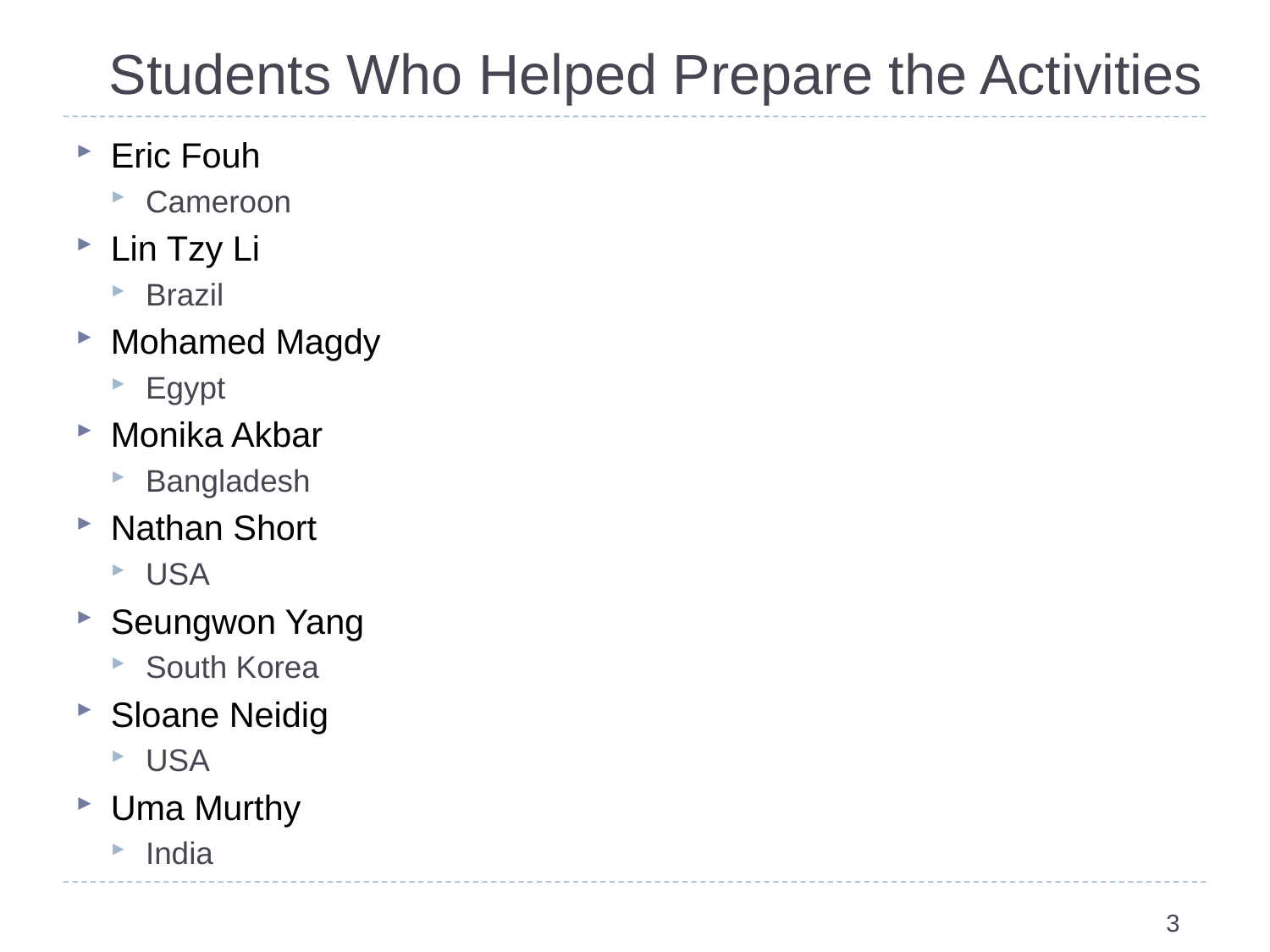

# Students Who Helped Prepare the Activities
Eric Fouh
Cameroon
Lin Tzy Li
Brazil
Mohamed Magdy
Egypt
Monika Akbar
Bangladesh
Nathan Short
USA
Seungwon Yang
South Korea
Sloane Neidig
USA
Uma Murthy
India
3